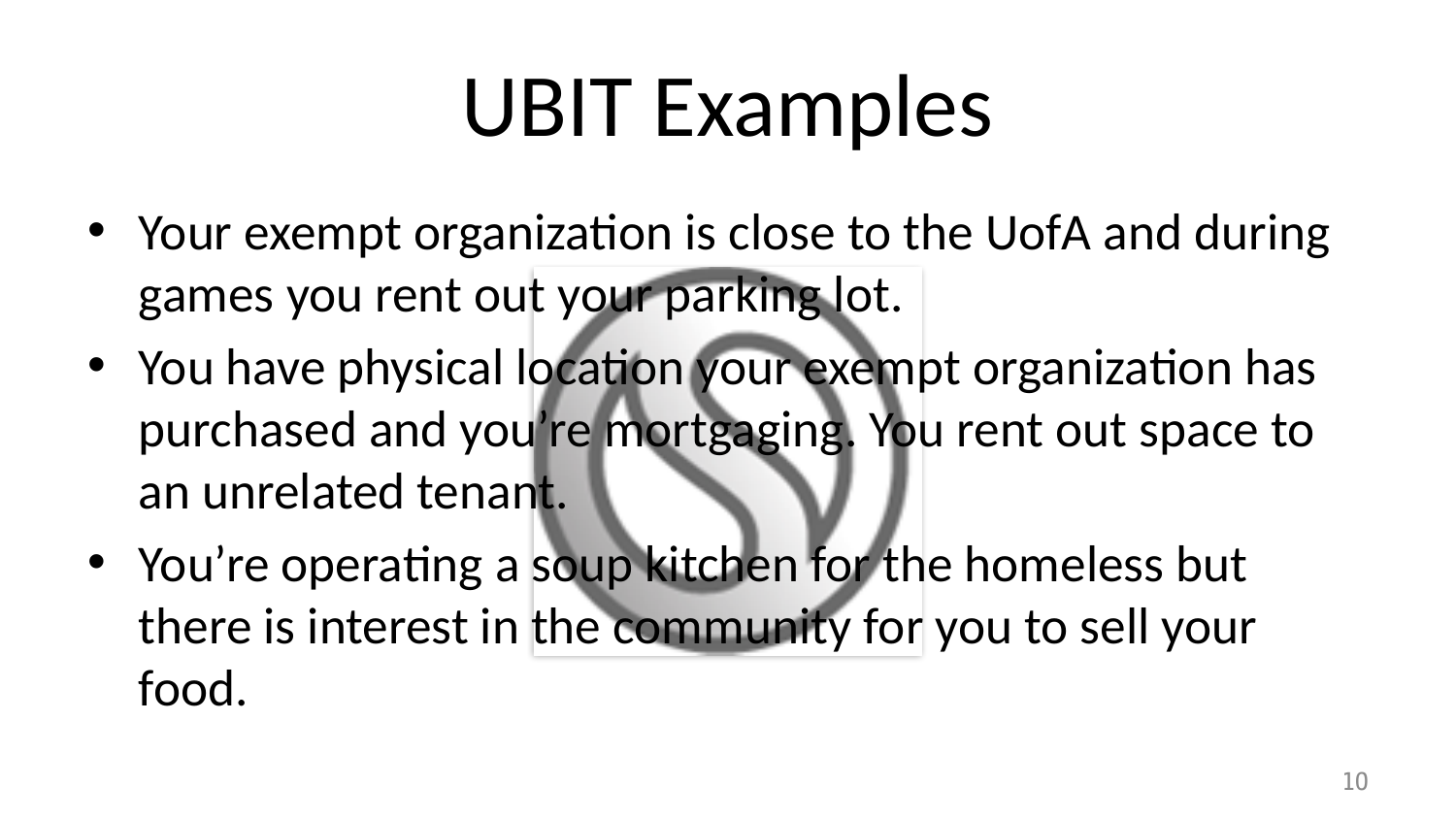

# UBIT Examples
Your exempt organization is close to the UofA and during games you rent out your parking lot.
You have physical location your exempt organization has purchased and you’re mortgaging. You rent out space to an unrelated tenant.
You’re operating a soup kitchen for the homeless but there is interest in the community for you to sell your food.
10